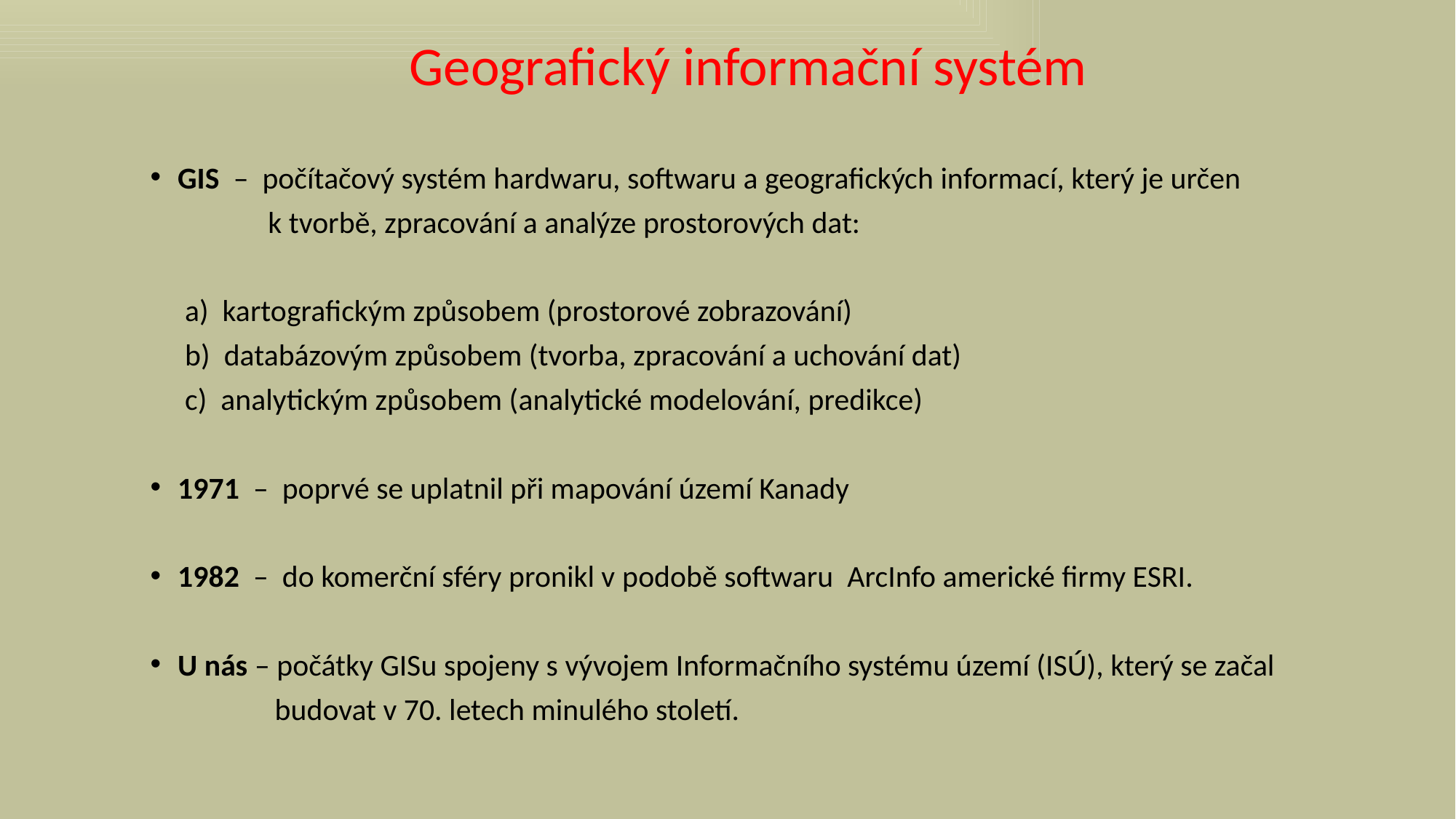

# Geografický informační systém
GIS  –  počítačový systém hardwaru, softwaru a geografických informací, který je určen
                 k tvorbě, zpracování a analýze prostorových dat:

     a)  kartografickým způsobem (prostorové zobrazování)
     b)  databázovým způsobem (tvorba, zpracování a uchování dat)
     c)  analytickým způsobem (analytické modelování, predikce)

1971  –  poprvé se uplatnil při mapování území Kanady

1982  –  do komerční sféry pronikl v podobě softwaru  ArcInfo americké firmy ESRI.

U nás – počátky GISu spojeny s vývojem Informačního systému území (ISÚ), který se začal
                  budovat v 70. letech minulého století.